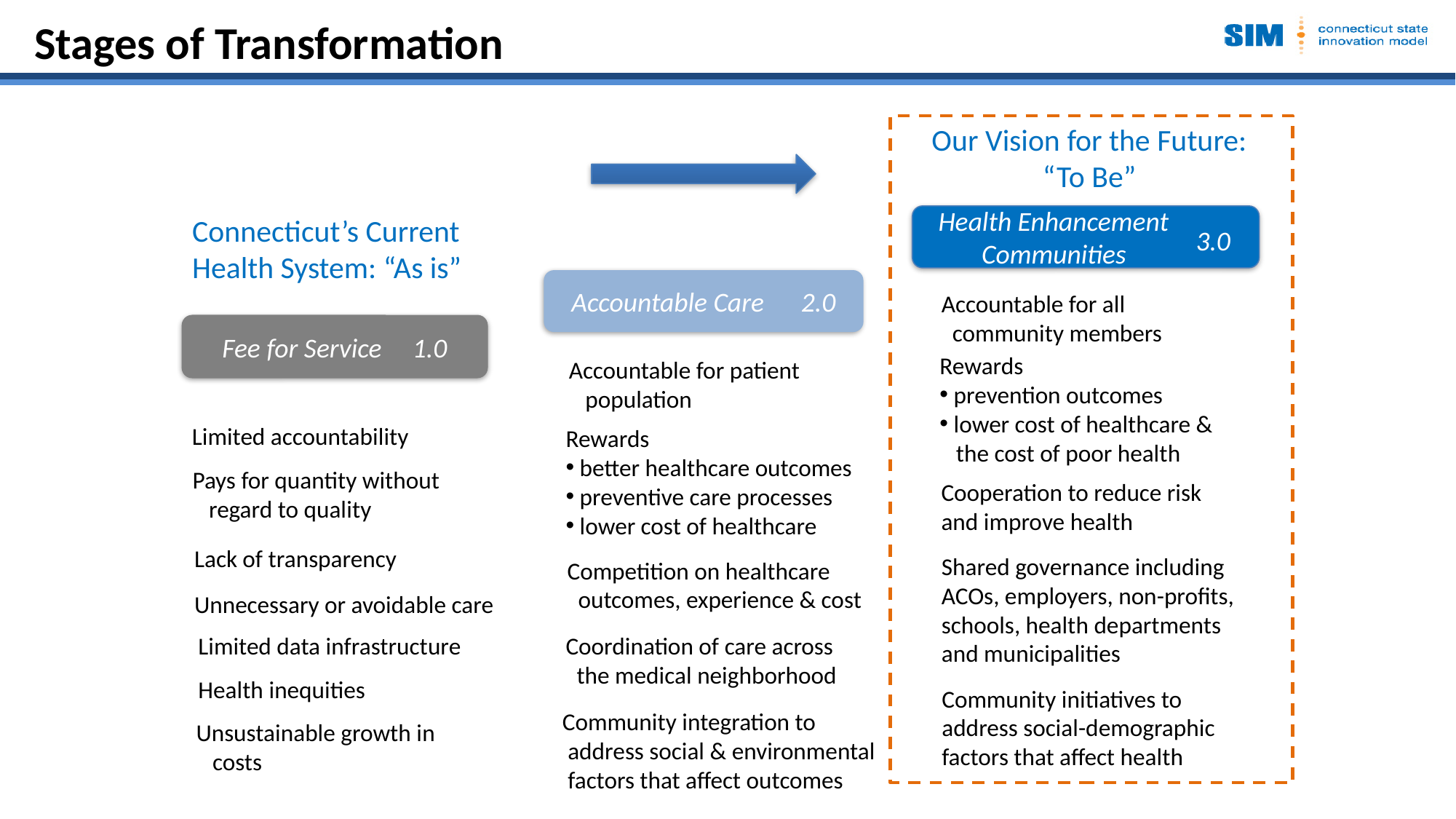

# Stages of Transformation

Our Vision for the Future: “To Be”

Accountable Care      2.0
Accountable for patient
   population
Rewards
 better healthcare outcomes
 preventive care processes
 lower cost of healthcare
Competition on healthcare
  outcomes, experience & cost
Coordination of care across
  the medical neighborhood
Community integration to
 address social & environmental
 factors that affect outcomes
  Health Enhancement
         Communities
3.0
Accountable for all
  community members
Rewards
 prevention outcomes
 lower cost of healthcare &
   the cost of poor health
Cooperation to reduce risk and improve health
Shared governance including ACOs, employers, non-profits, schools, health departments and municipalities
Community initiatives to address social-demographic factors that affect health
Connecticut’s Current Health System: “As is”
Fee for Service     1.0
Limited accountability
Pays for quantity without
   regard to quality
Lack of transparency
Unnecessary or avoidable care
Unsustainable growth in
   costs
Limited data infrastructure
Health inequities